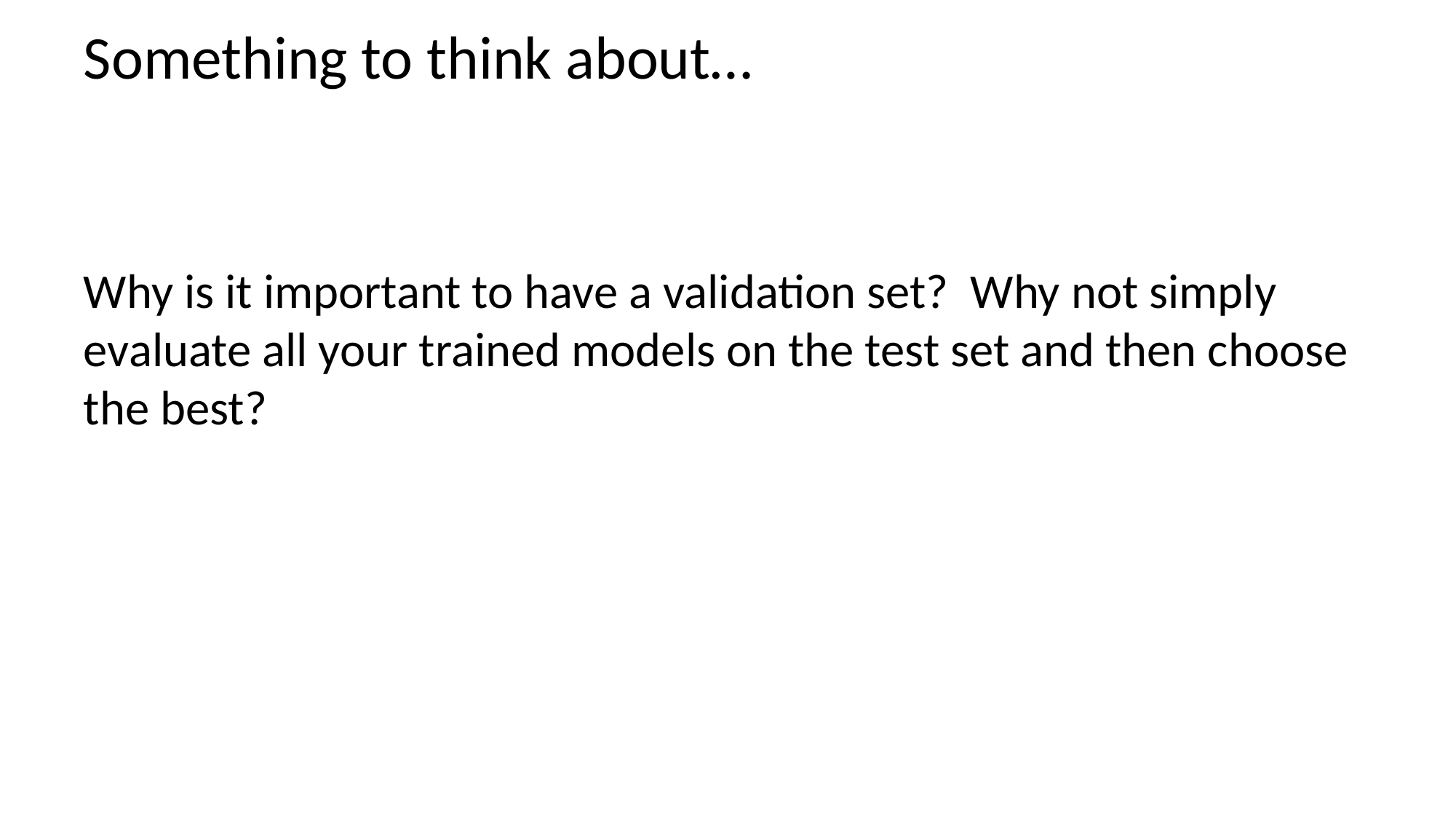

# Something to think about…

Why is it important to have a validation set?  Why not simply evaluate all your trained models on the test set and then choose the best?